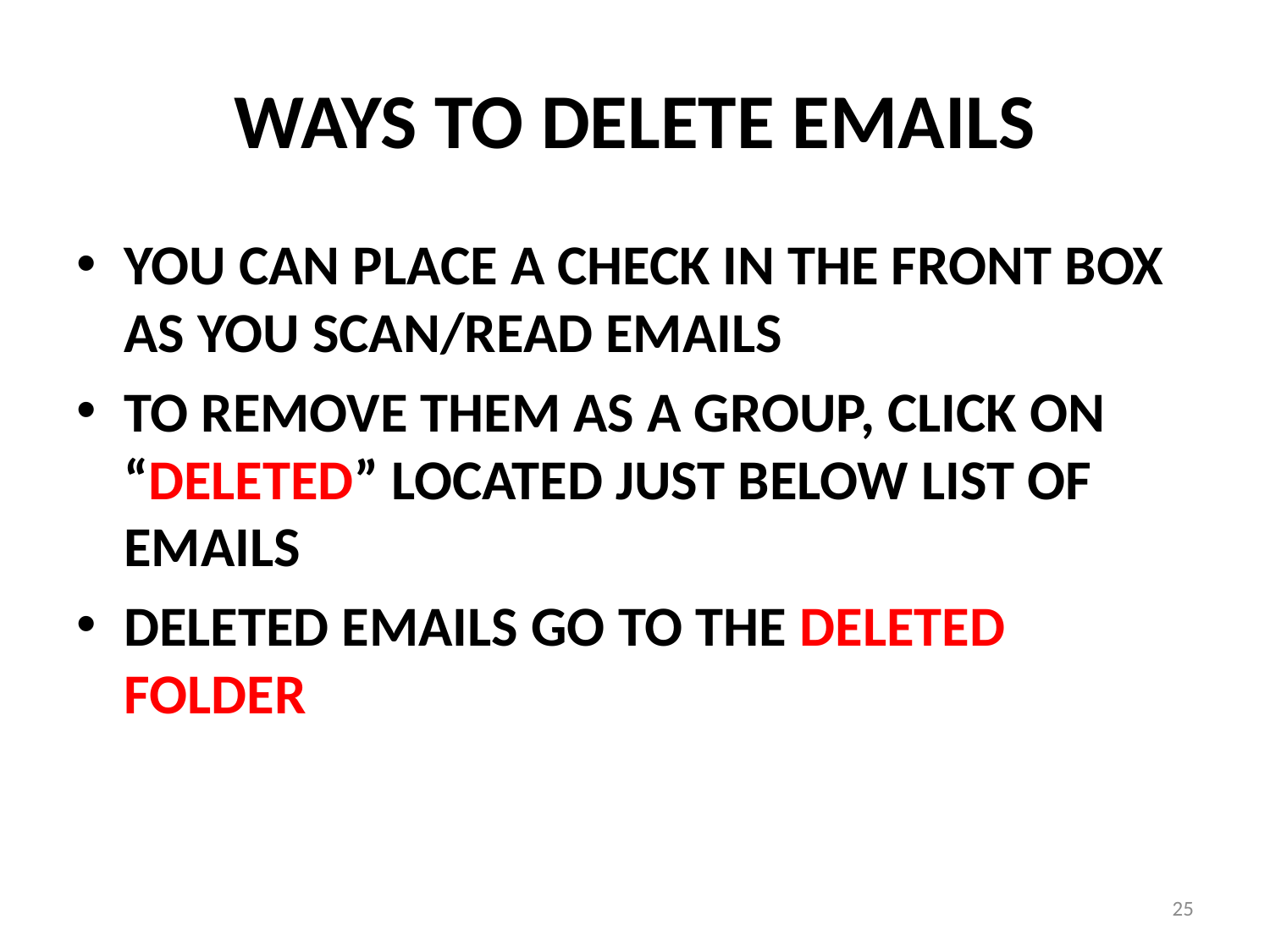

# WAYS TO DELETE EMAILS
YOU CAN PLACE A CHECK IN THE FRONT BOX AS YOU SCAN/READ EMAILS
TO REMOVE THEM AS A GROUP, CLICK ON “DELETED” LOCATED JUST BELOW LIST OF EMAILS
DELETED EMAILS GO TO THE DELETED FOLDER
25